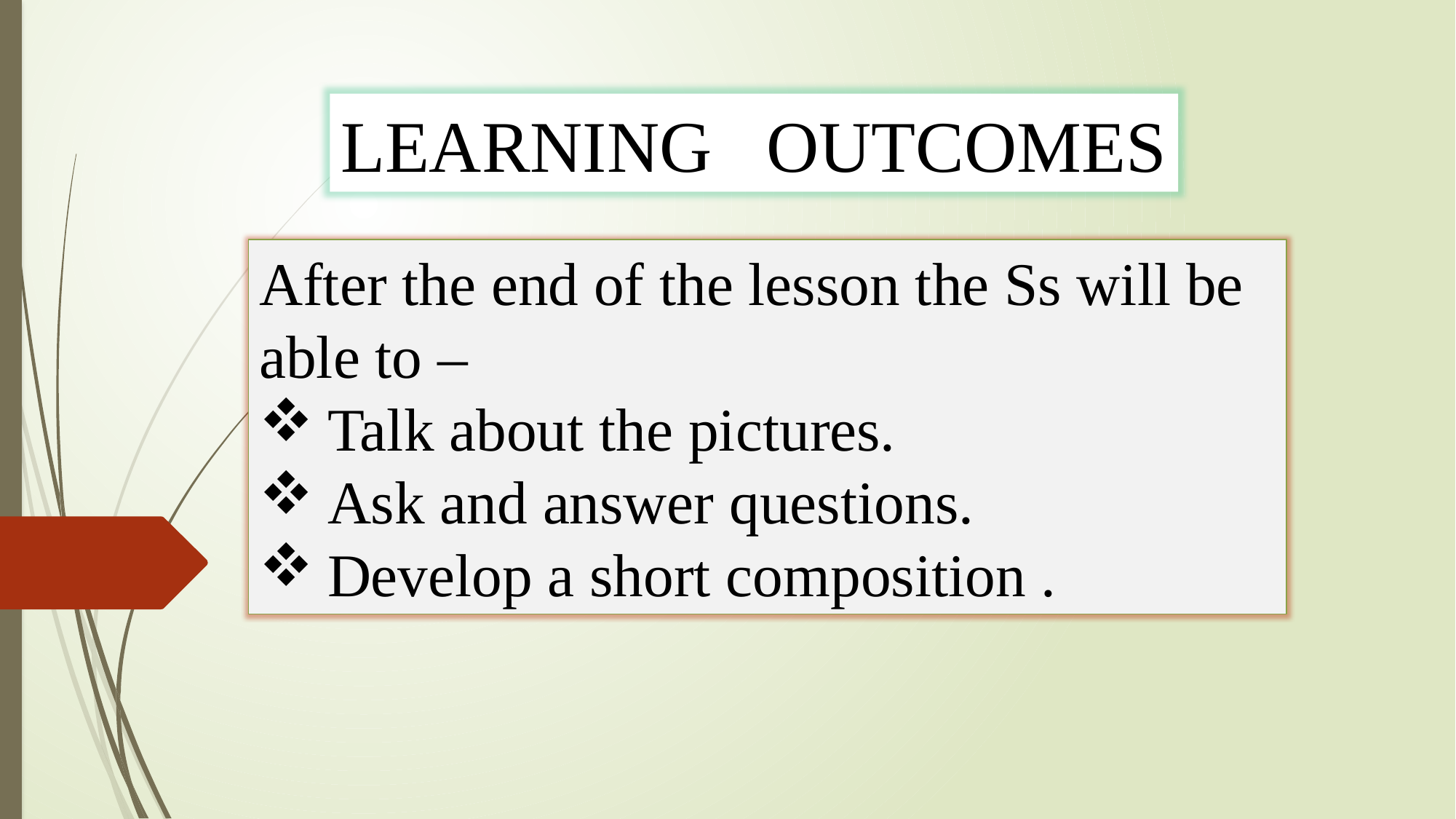

LEARNING   OUTCOMES
After the end of the lesson the Ss will be
able to –
Talk about the pictures.
Ask and answer questions.
Develop a short composition .